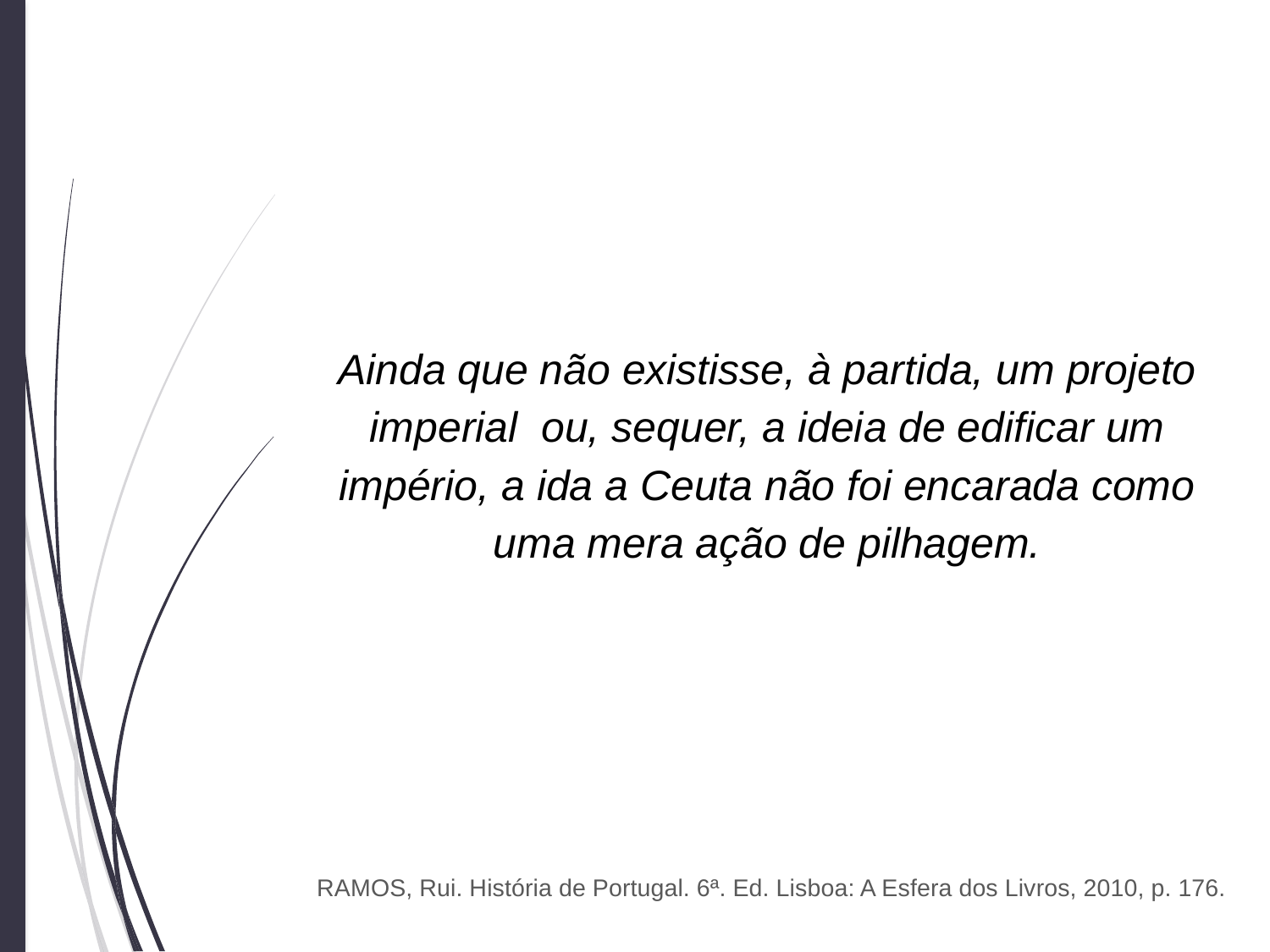

Ainda que não existisse, à partida, um projeto imperial  ou, sequer, a ideia de edificar um império, a ida a Ceuta não foi encarada como uma mera ação de pilhagem.
RAMOS, Rui. História de Portugal. 6ª. Ed. Lisboa: A Esfera dos Livros, 2010, p. 176.